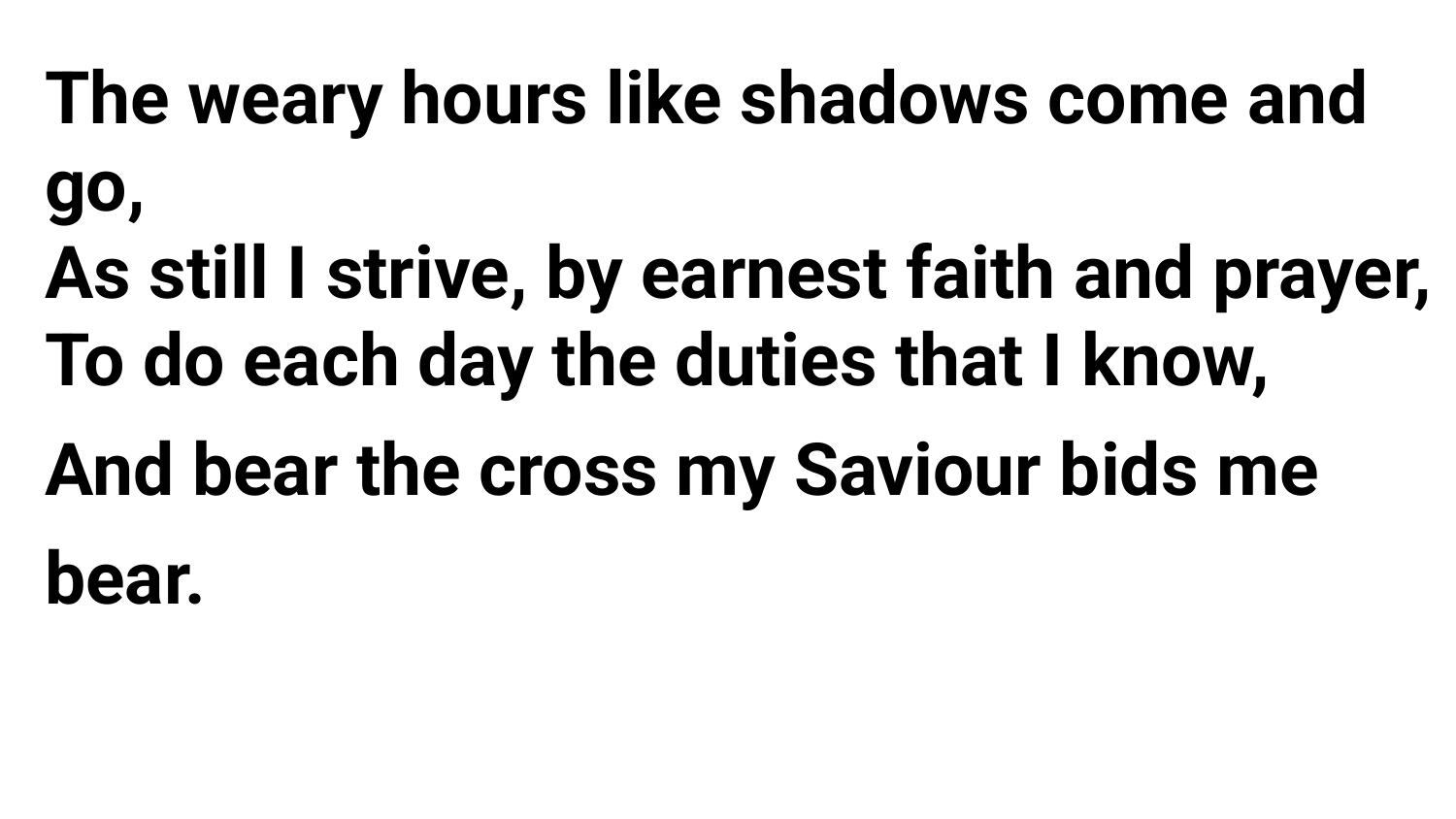

The weary hours like shadows come and go,
As still I strive, by earnest faith and prayer,
To do each day the duties that I know,
And bear the cross my Saviour bids me bear.